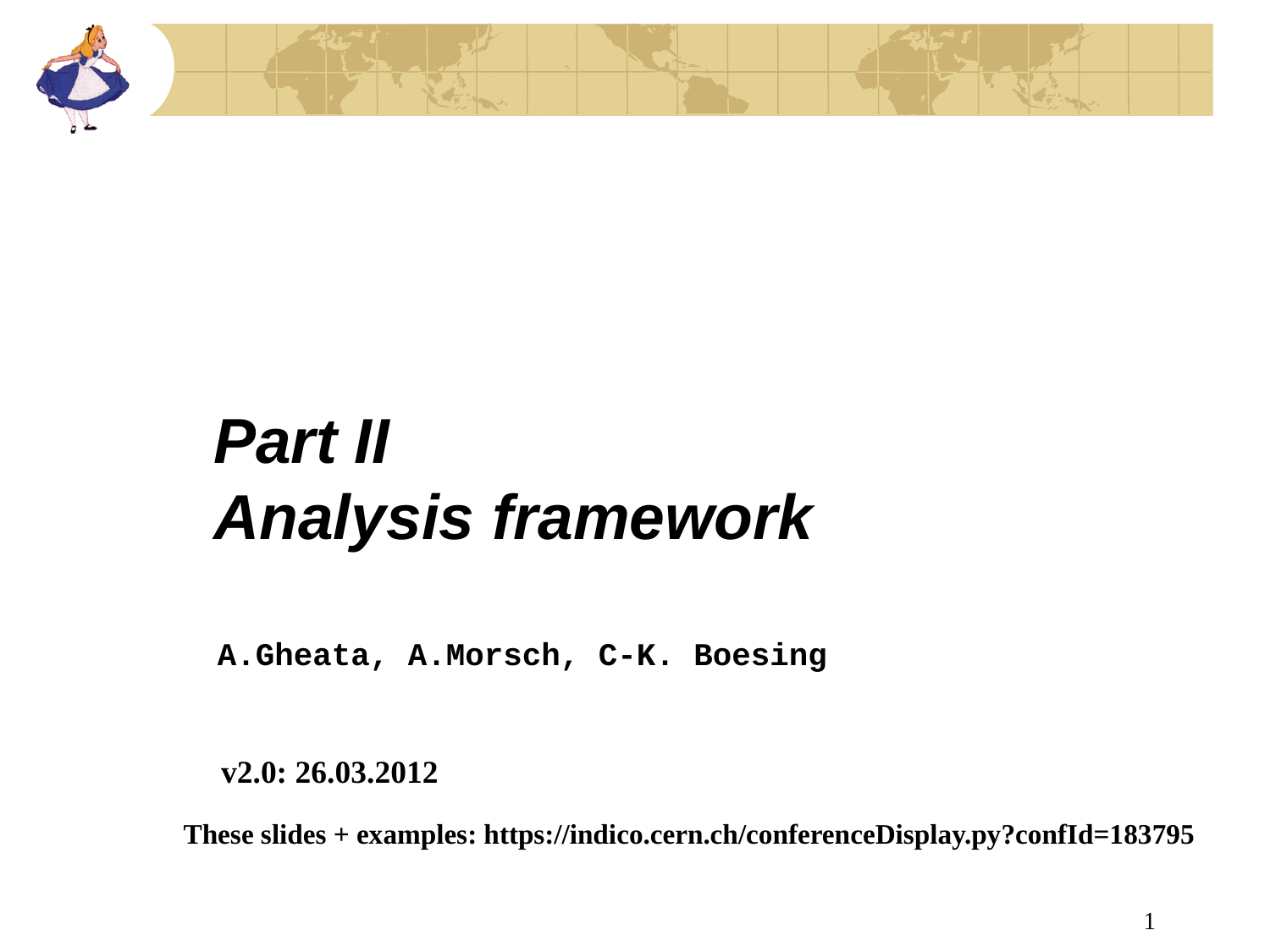

Part II
Analysis framework
A.Gheata, A.Morsch, C-K. Boesing
v2.0: 26.03.2012
These slides + examples: https://indico.cern.ch/conferenceDisplay.py?confId=183795